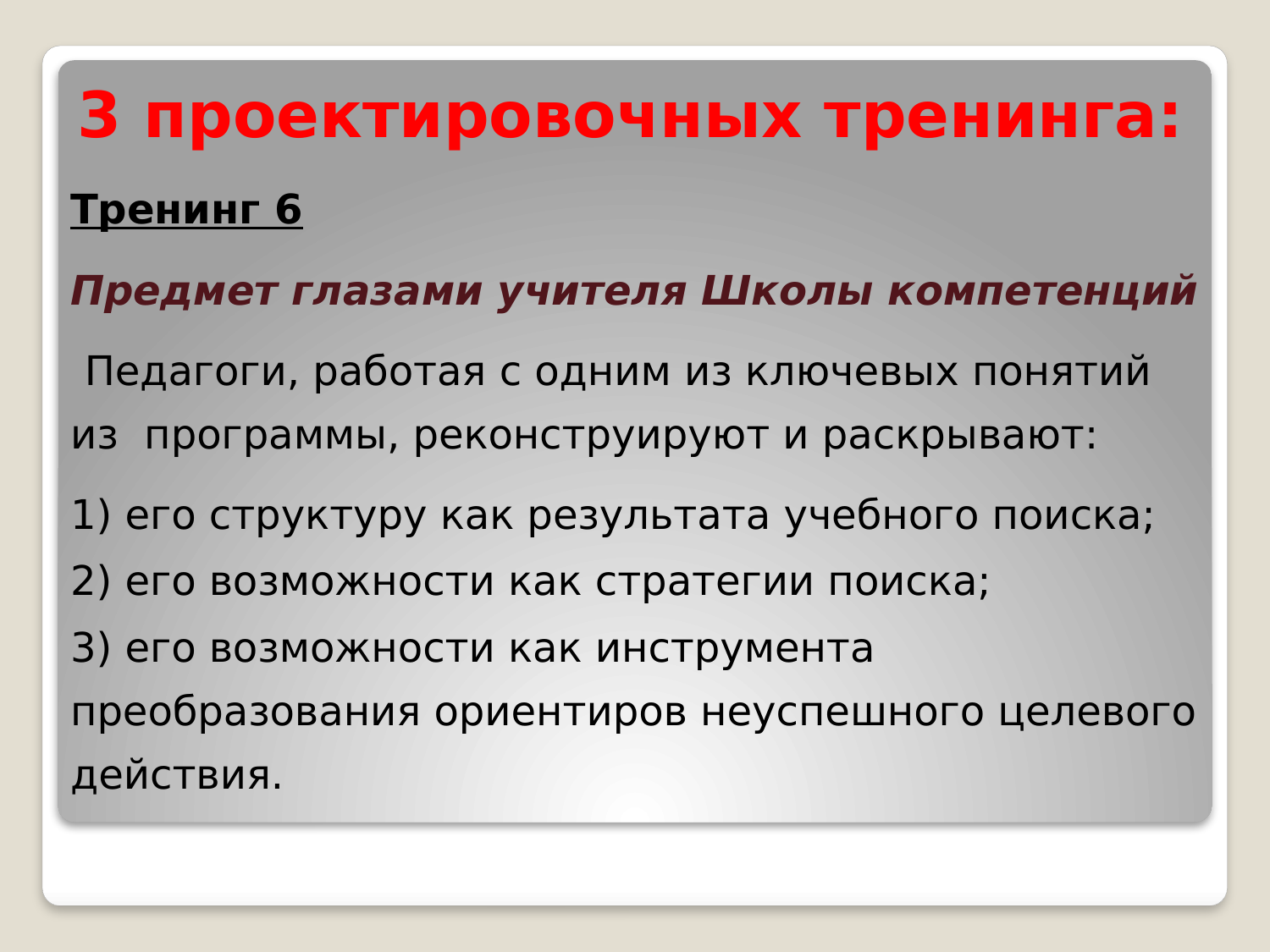

# 3 проектировочных тренинга:
Тренинг 6
Предмет глазами учителя Школы компетенций
 Педагоги, работая с одним из ключевых понятий из  программы, реконструируют и раскрывают:
1) его структуру как результата учебного поиска;
2) его возможности как стратегии поиска;
3) его возможности как инструмента преобразования ориентиров неуспешного целевого действия.